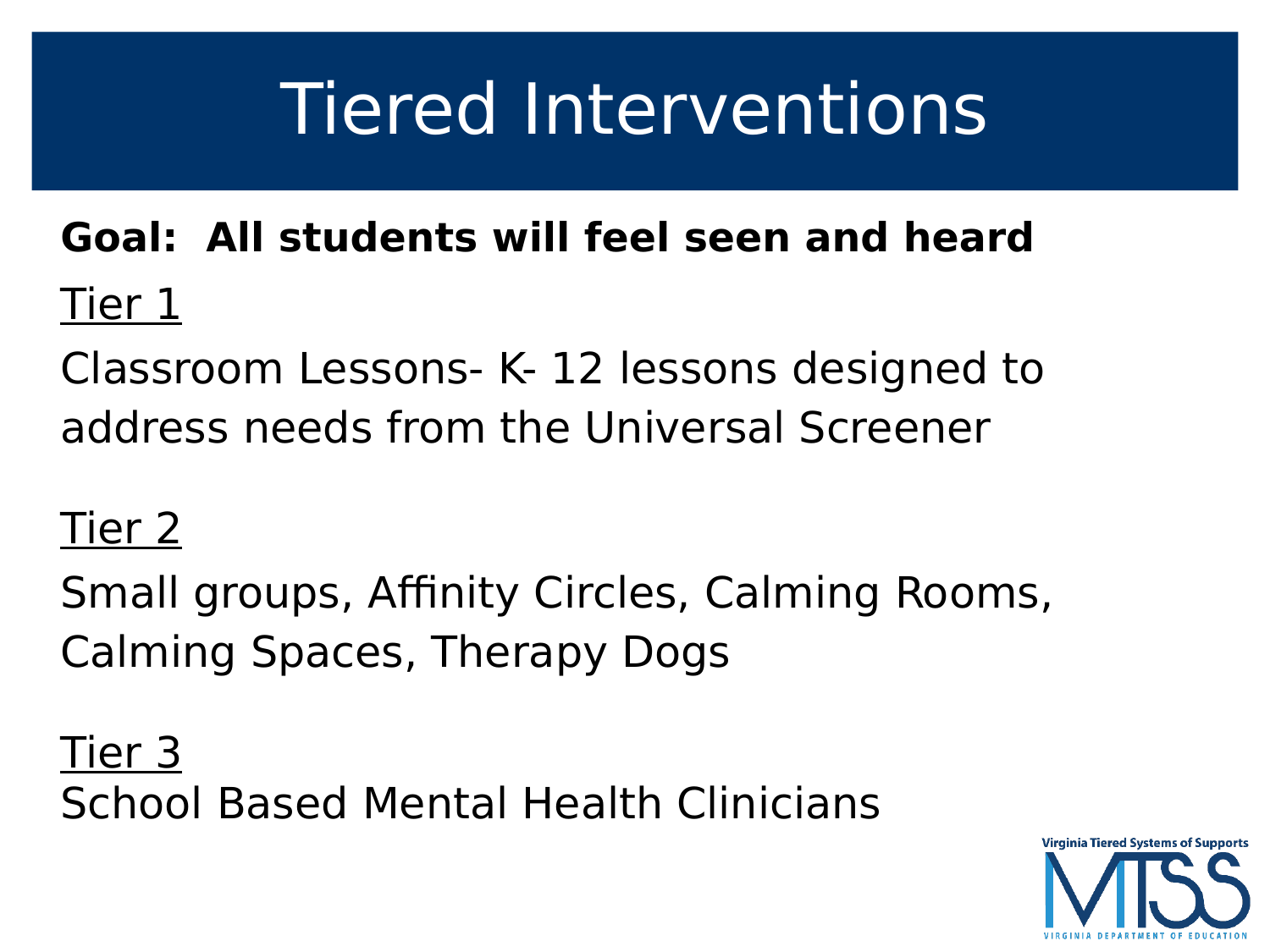

# Tiered Interventions
Goal:  All students will feel seen and heard

Tier 1
Classroom Lessons- K- 12 lessons designed to address needs from the Universal Screener

Tier 2
Small groups, Affinity Circles, Calming Rooms, Calming Spaces, Therapy Dogs

Tier 3
School Based Mental Health Clinicians